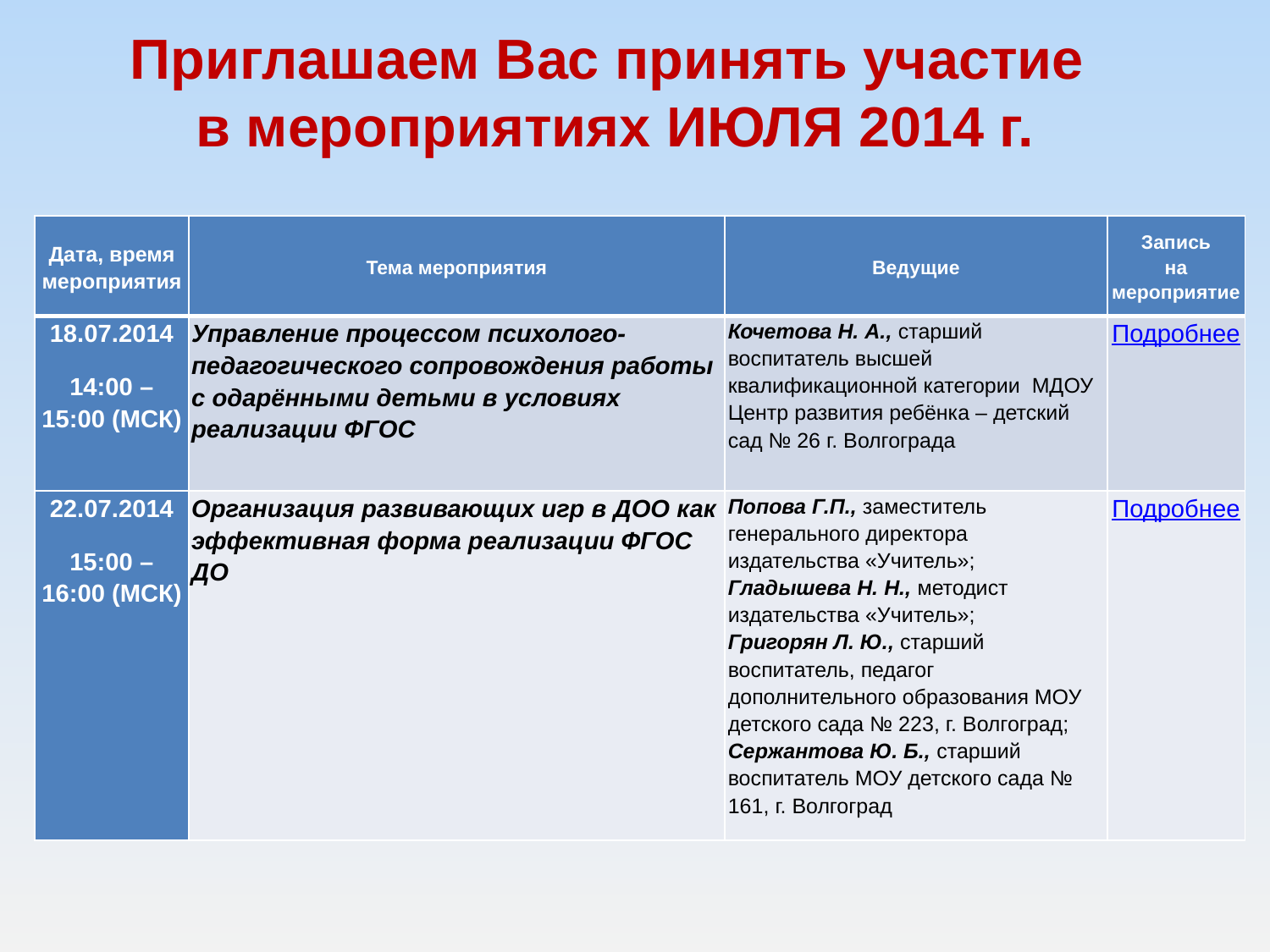

Приглашаем Вас принять участие
в мероприятиях ИЮЛЯ 2014 г.

| Дата, время мероприятия | Тема мероприятия | Ведущие | Запись на мероприятие |
| --- | --- | --- | --- |
| 18.07.2014 14:00 – 15:00 (МСК) | Управление процессом психолого-педагогического сопровождения работы с одарёнными детьми в условиях реализации ФГОС | Кочетова Н. А., старший воспитатель высшей квалификационной категории МДОУ Центр развития ребёнка – детский сад № 26 г. Волгограда | Подробнее |
| 22.07.2014 15:00 – 16:00 (МСК) | Организация развивающих игр в ДОО как эффективная форма реализации ФГОС ДО | Попова Г.П., заместитель генерального директора издательства «Учитель»; Гладышева Н. Н., методист издательства «Учитель»; Григорян Л. Ю., старший воспитатель, педагог дополнительного образования МОУ детского сада № 223, г. Волгоград; Сержантова Ю. Б., старший воспитатель МОУ детского сада № 161, г. Волгоград | Подробнее |